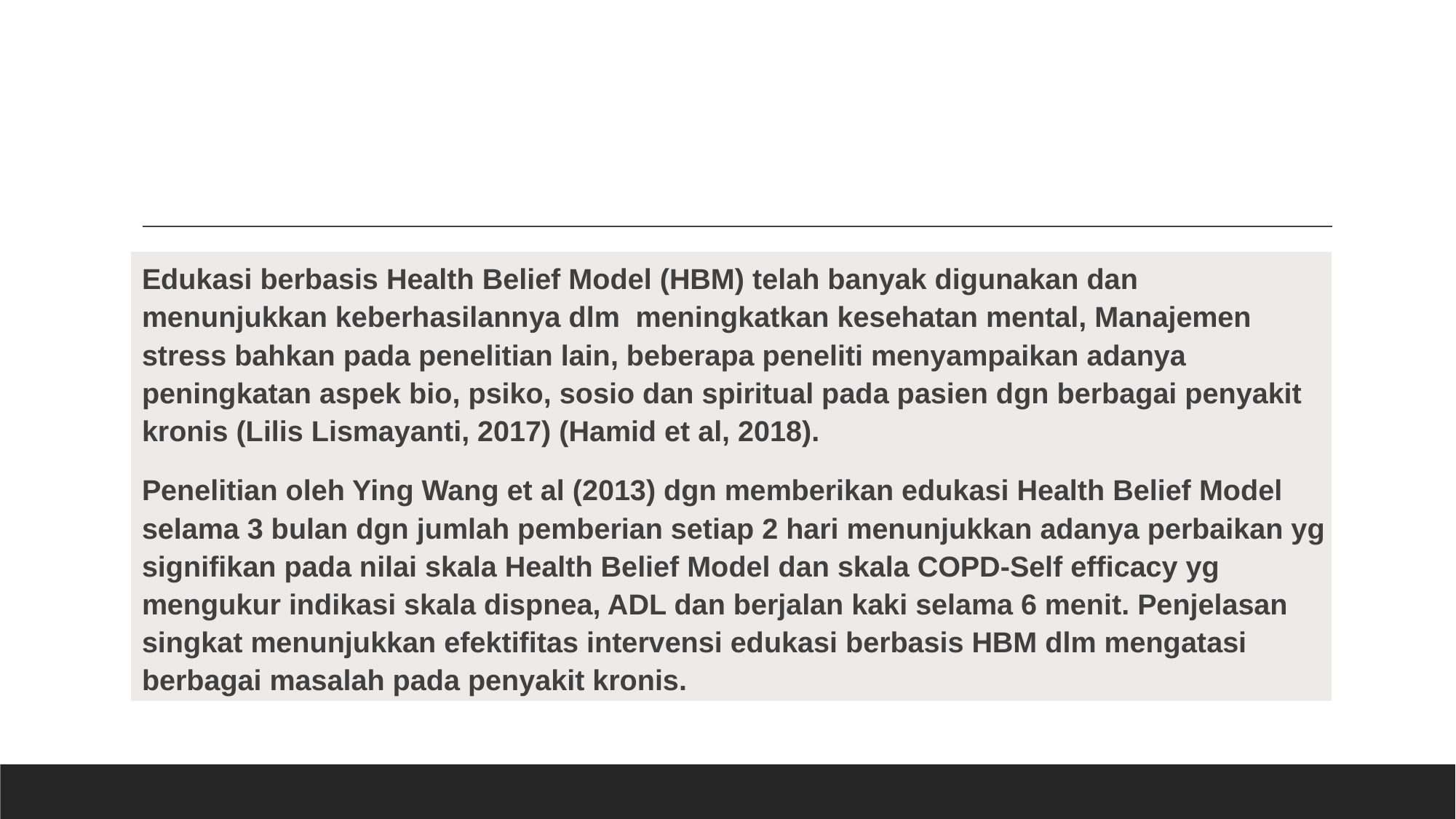

Edukasi berbasis Health Belief Model (HBM) telah banyak digunakan dan menunjukkan keberhasilannya dlm  meningkatkan kesehatan mental, Manajemen stress bahkan pada penelitian lain, beberapa peneliti menyampaikan adanya peningkatan aspek bio, psiko, sosio dan spiritual pada pasien dgn berbagai penyakit kronis (Lilis Lismayanti, 2017) (Hamid et al, 2018).
Penelitian oleh Ying Wang et al (2013) dgn memberikan edukasi Health Belief Model  selama 3 bulan dgn jumlah pemberian setiap 2 hari menunjukkan adanya perbaikan yg signifikan pada nilai skala Health Belief Model dan skala COPD-Self efficacy yg mengukur indikasi skala dispnea, ADL dan berjalan kaki selama 6 menit. Penjelasan singkat menunjukkan efektifitas intervensi edukasi berbasis HBM dlm mengatasi berbagai masalah pada penyakit kronis.